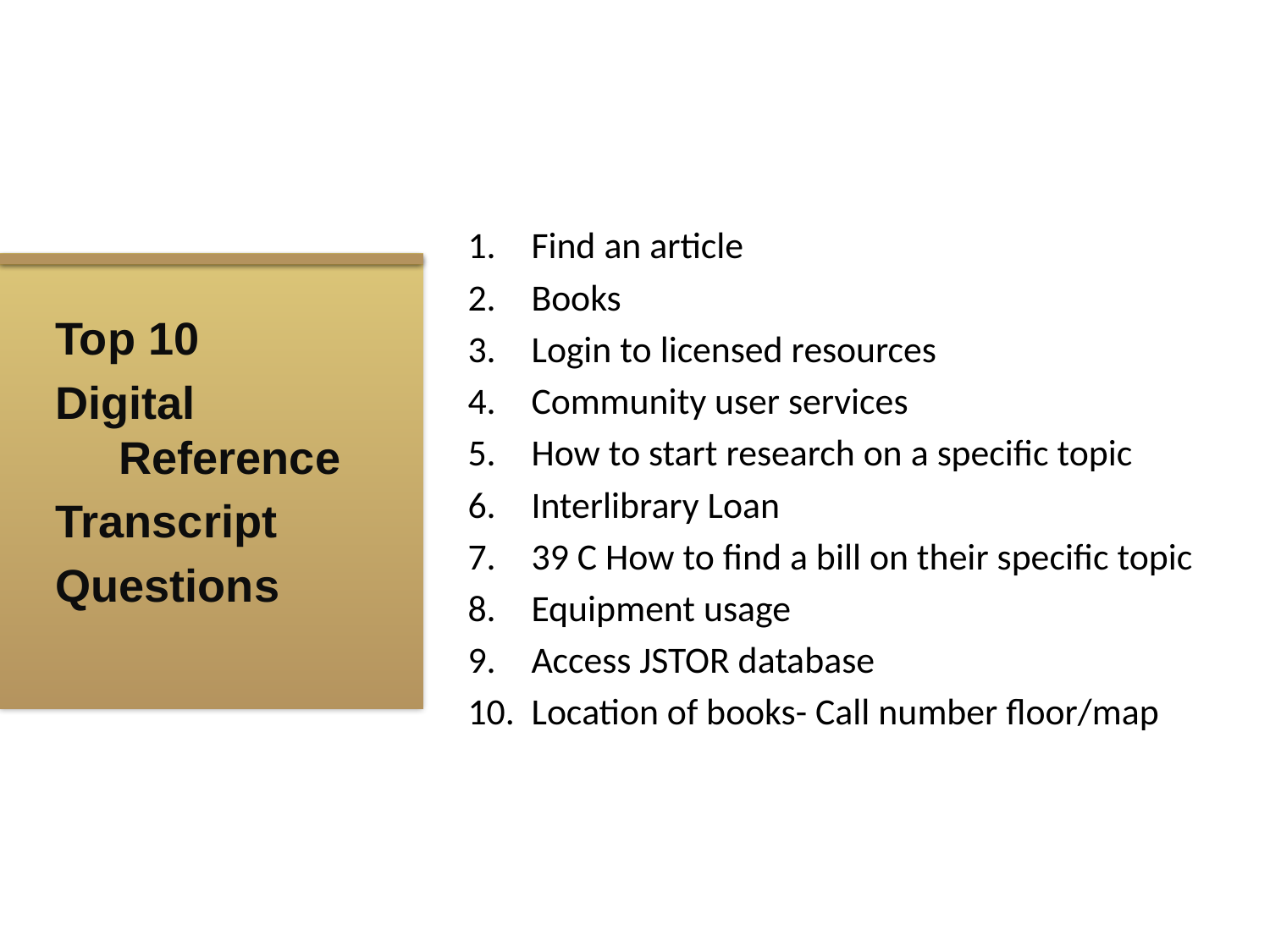

Find an article
Books
Login to licensed resources
Community user services
How to start research on a specific topic
Interlibrary Loan
39 C How to find a bill on their specific topic
Equipment usage
Access JSTOR database
Location of books- Call number floor/map

Top 10
Digital Reference
Transcript
Questions